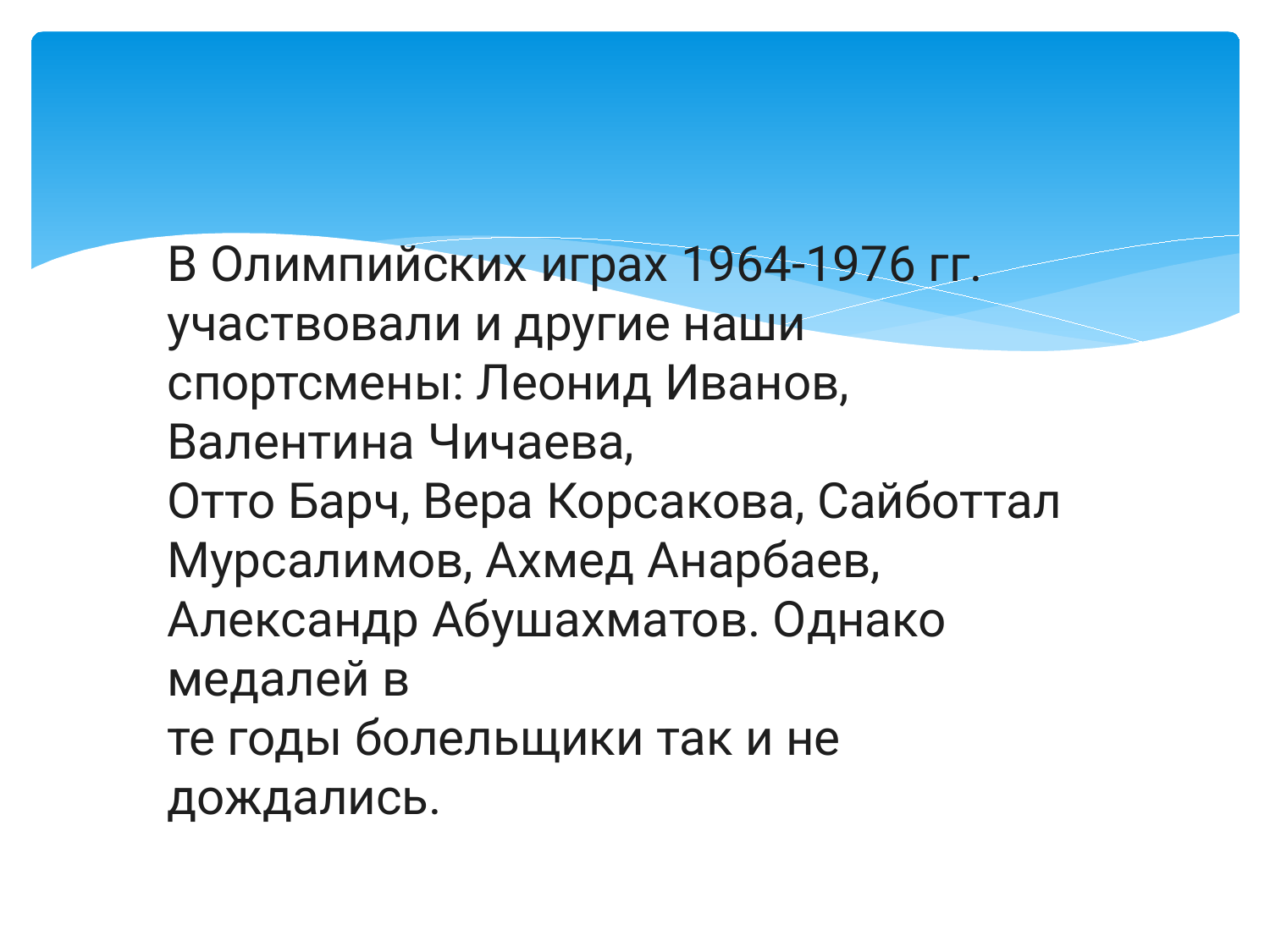

#
В Олимпийских играх 1964-1976 гг. участвовали и другие наши спортсмены: Леонид Иванов, Валентина Чичаева,
Отто Барч, Вера Корсакова, Сайботтал Мурсалимов, Ахмед Анарбаев, Александр Абушахматов. Однако медалей в
те годы болельщики так и не дождались.